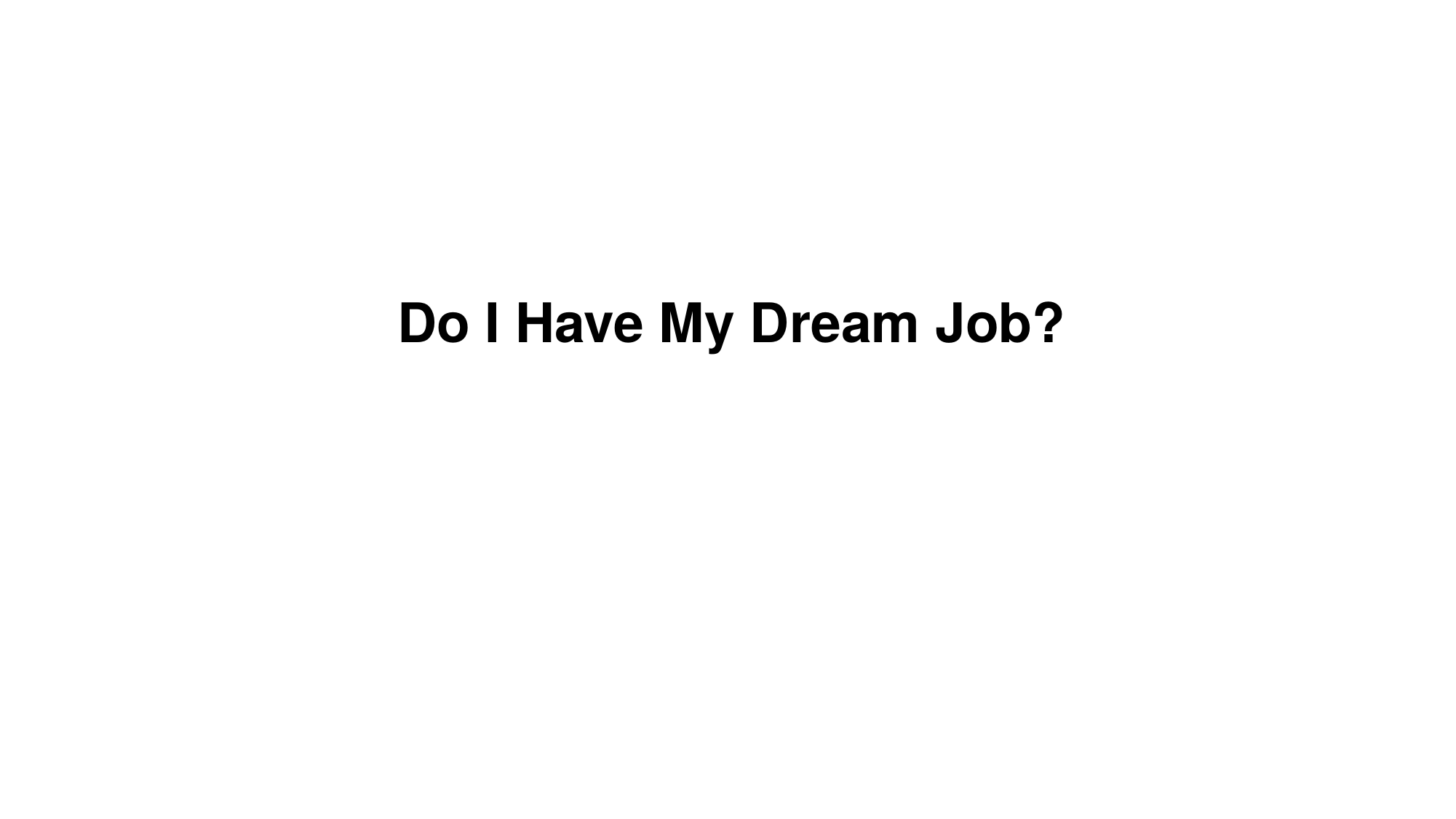

# Do I Have My Dream Job?